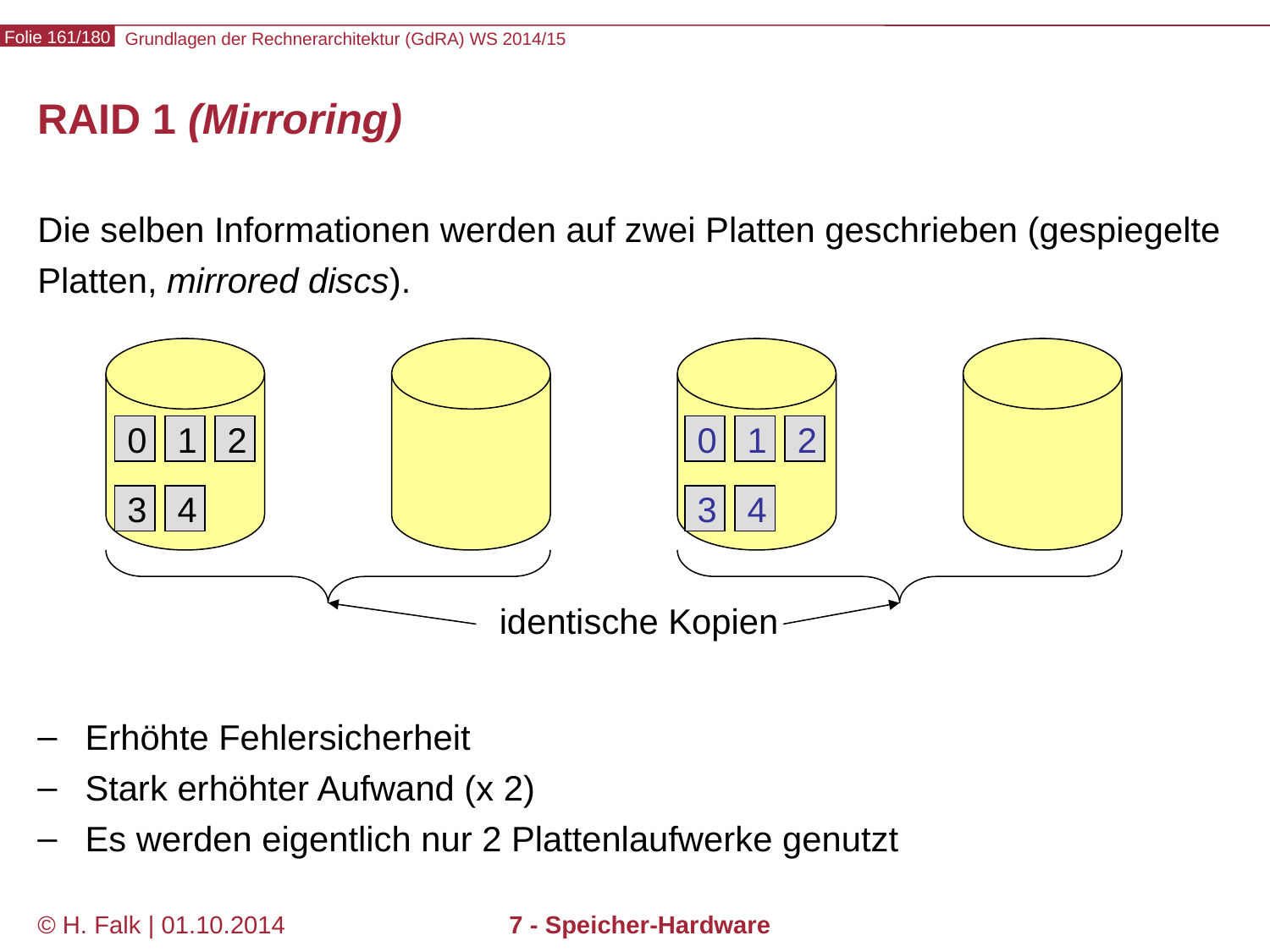

# RAID 1 (Mirroring)
Die selben Informationen werden auf zwei Platten geschrieben (gespiegelte Platten, mirrored discs).

Erhöhte Fehlersicherheit
Stark erhöhter Aufwand (x 2)
Es werden eigentlich nur 2 Plattenlaufwerke genutzt

0
1
2
0
1
2
3
4
3
4
identische Kopien

© H. Falk | 01.10.2014
7 - Speicher-Hardware